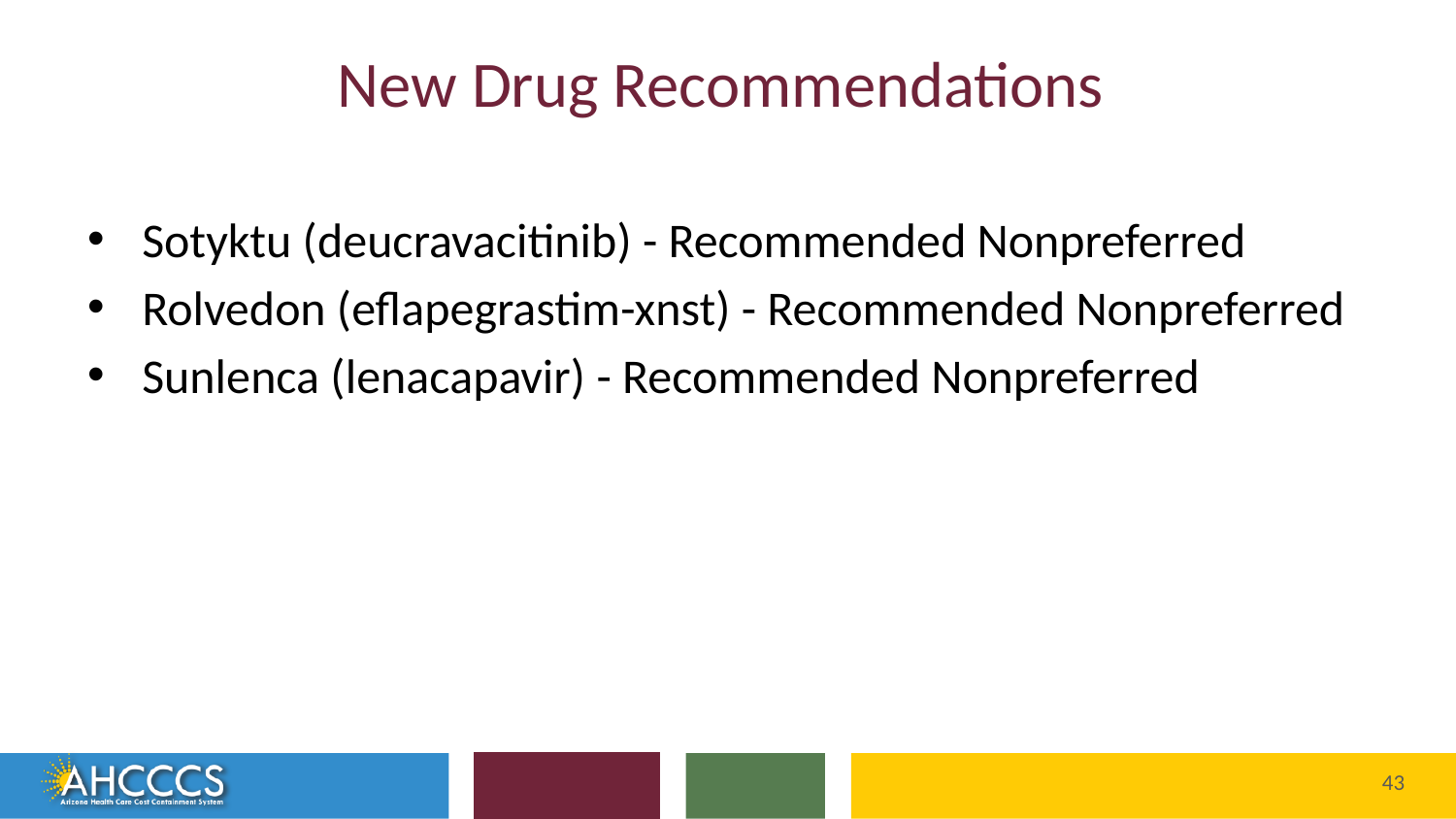

# New Drug Recommendations

Sotyktu (deucravacitinib) - Recommended Nonpreferred
Rolvedon (eflapegrastim-xnst) - Recommended Nonpreferred
Sunlenca (lenacapavir) - Recommended Nonpreferred